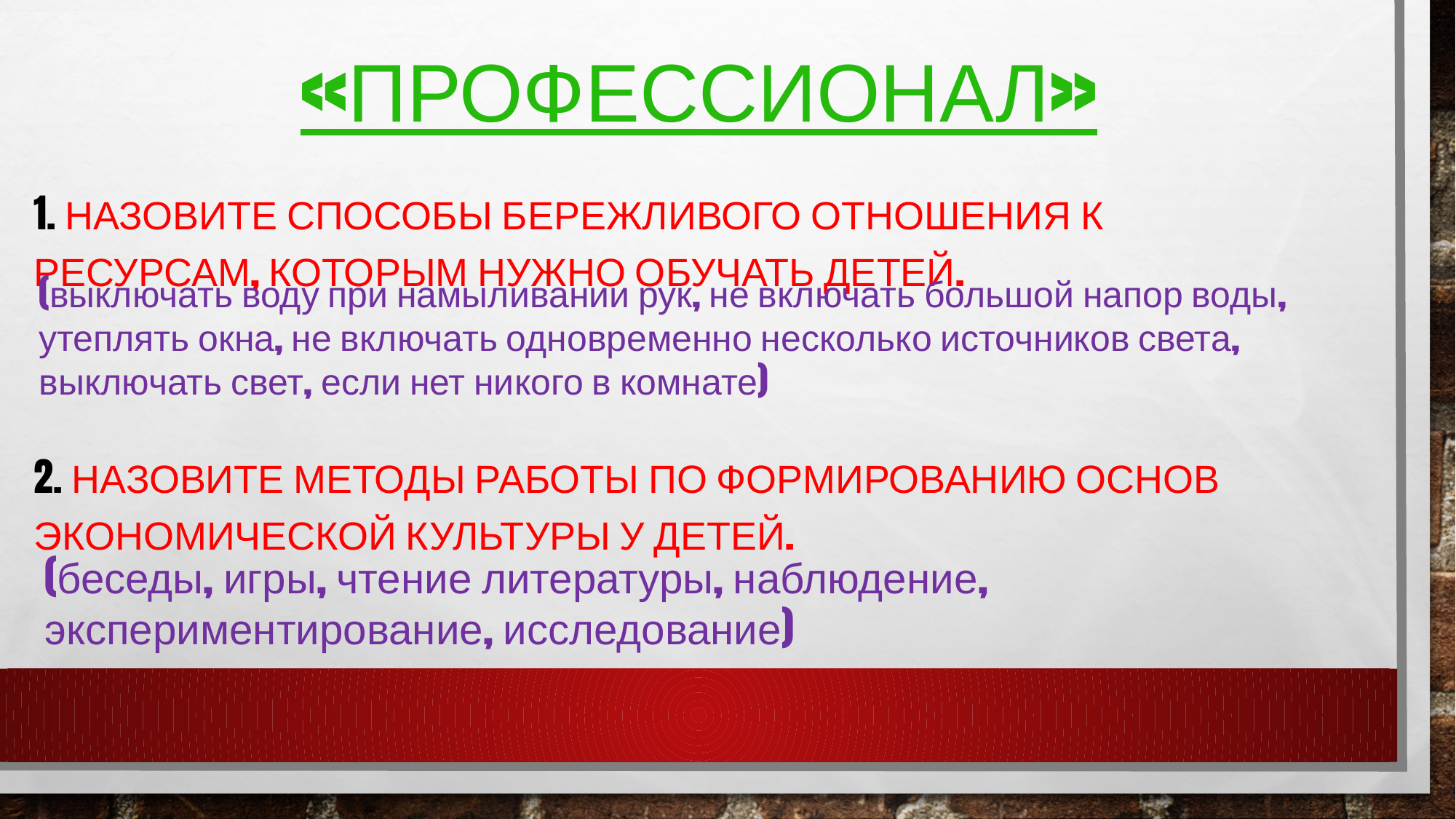

# «профессионал»
1. назовите способы бережливого отношения к ресурсам, которым нужно обучать детей.

2. Назовите методы работы по формированию основ экономической культуры у детей.

(выключать воду при намыливании рук, не включать большой напор воды, утеплять окна, не включать одновременно несколько источников света, выключать свет, если нет никого в комнате)
(беседы, игры, чтение литературы, наблюдение, экспериментирование, исследование)